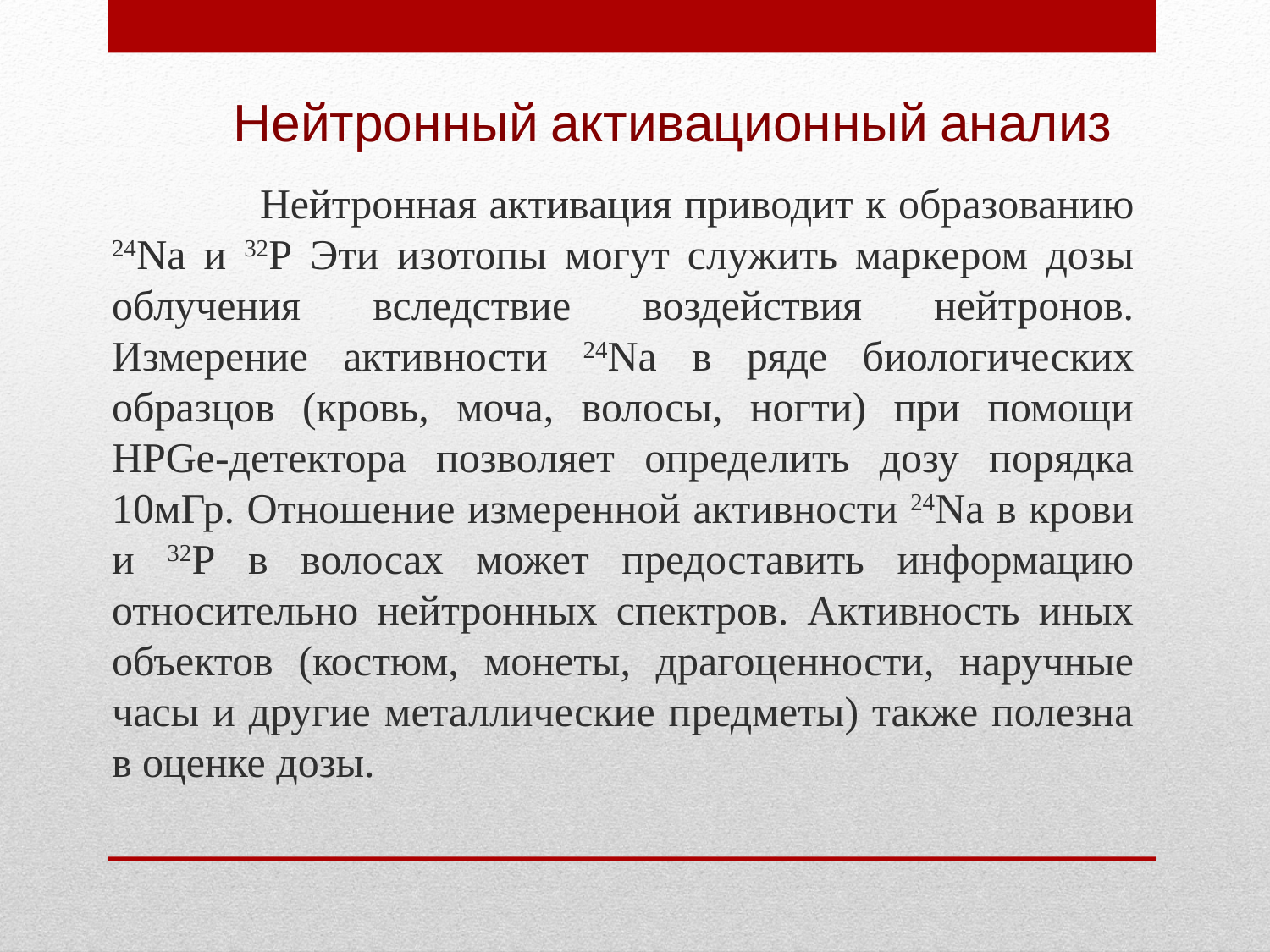

# Нейтронный активационный анализ
            Нейтронная активация приводит к образованию 24Na и 32Р Эти изотопы могут служить маркером дозы облучения вследствие воздействия нейтронов. Измерение активности 24Na в ряде биологических образцов (кровь, моча, волосы, ногти) при помощи HPGe-детектора позволяет определить дозу порядка 10мГр. Отношение измеренной активности 24Na в крови и 32Р в волосах может предоставить информацию относительно нейтронных спектров. Активность иных объектов (костюм, монеты, драгоценности, наручные часы и другие металлические предметы) также полезна в оценке дозы.